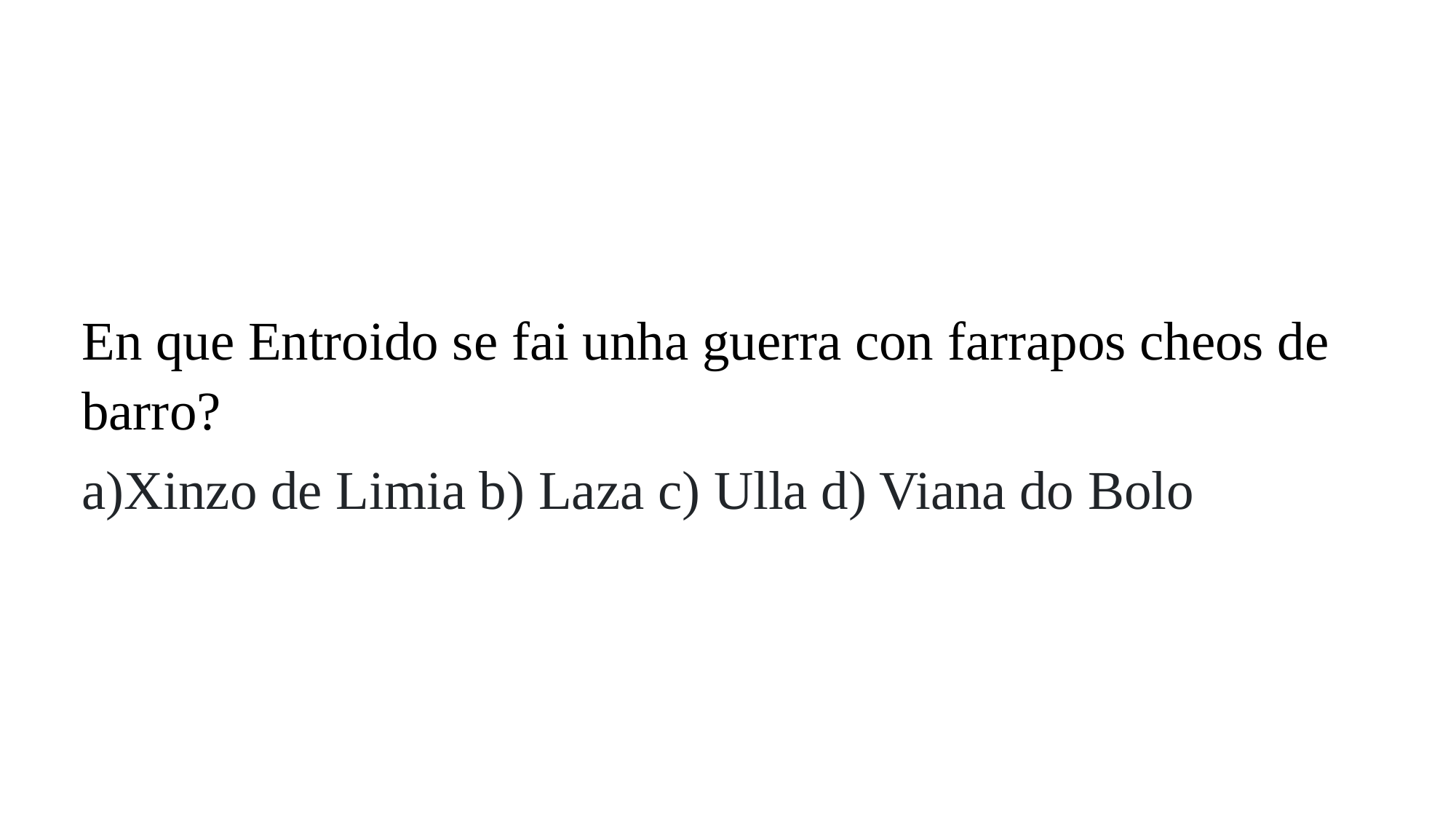

En que Entroido se fai unha guerra con farrapos cheos de barro?
Xinzo de Limia b) Laza c) Ulla d) Viana do Bolo